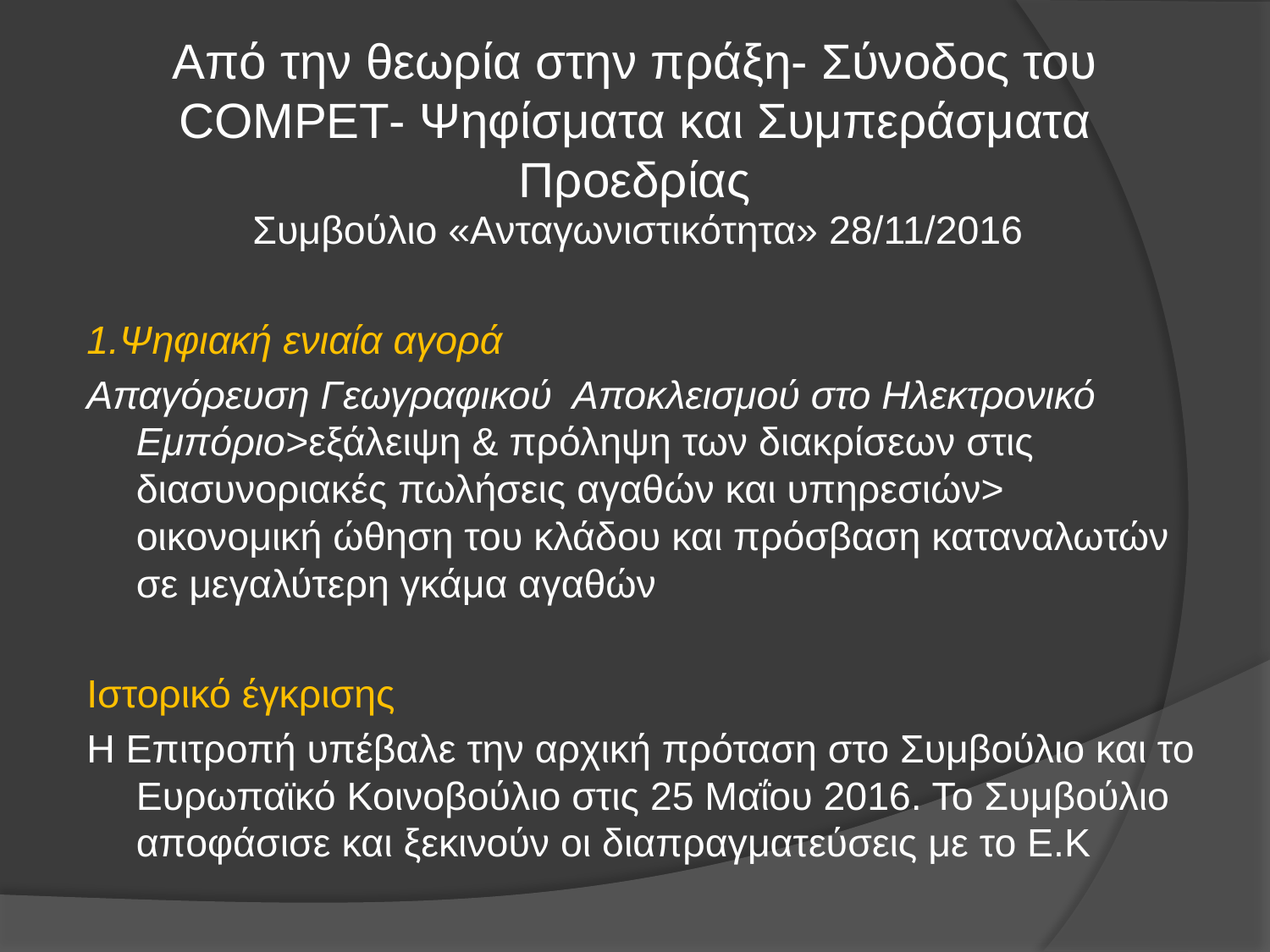

# Από την θεωρία στην πράξη- Σύνοδος του COMPET- Ψηφίσματα και Συμπεράσματα Προεδρίας
Συμβούλιο «Ανταγωνιστικότητα» 28/11/2016

1.Ψηφιακή ενιαία αγορά
Απαγόρευση Γεωγραφικού  Αποκλεισμού στο Ηλεκτρονικό Εμπόριο>εξάλειψη & πρόληψη των διακρίσεων στις διασυνοριακές πωλήσεις αγαθών και υπηρεσιών> οικονομική ώθηση του κλάδου και πρόσβαση καταναλωτών σε μεγαλύτερη γκάμα αγαθών

Ιστορικό έγκρισης
Η Επιτροπή υπέβαλε την αρχική πρόταση στο Συμβούλιο και το Ευρωπαϊκό Κοινοβούλιο στις 25 Μαΐου 2016. Το Συμβούλιο αποφάσισε και ξεκινούν οι διαπραγματεύσεις με το Ε.Κ